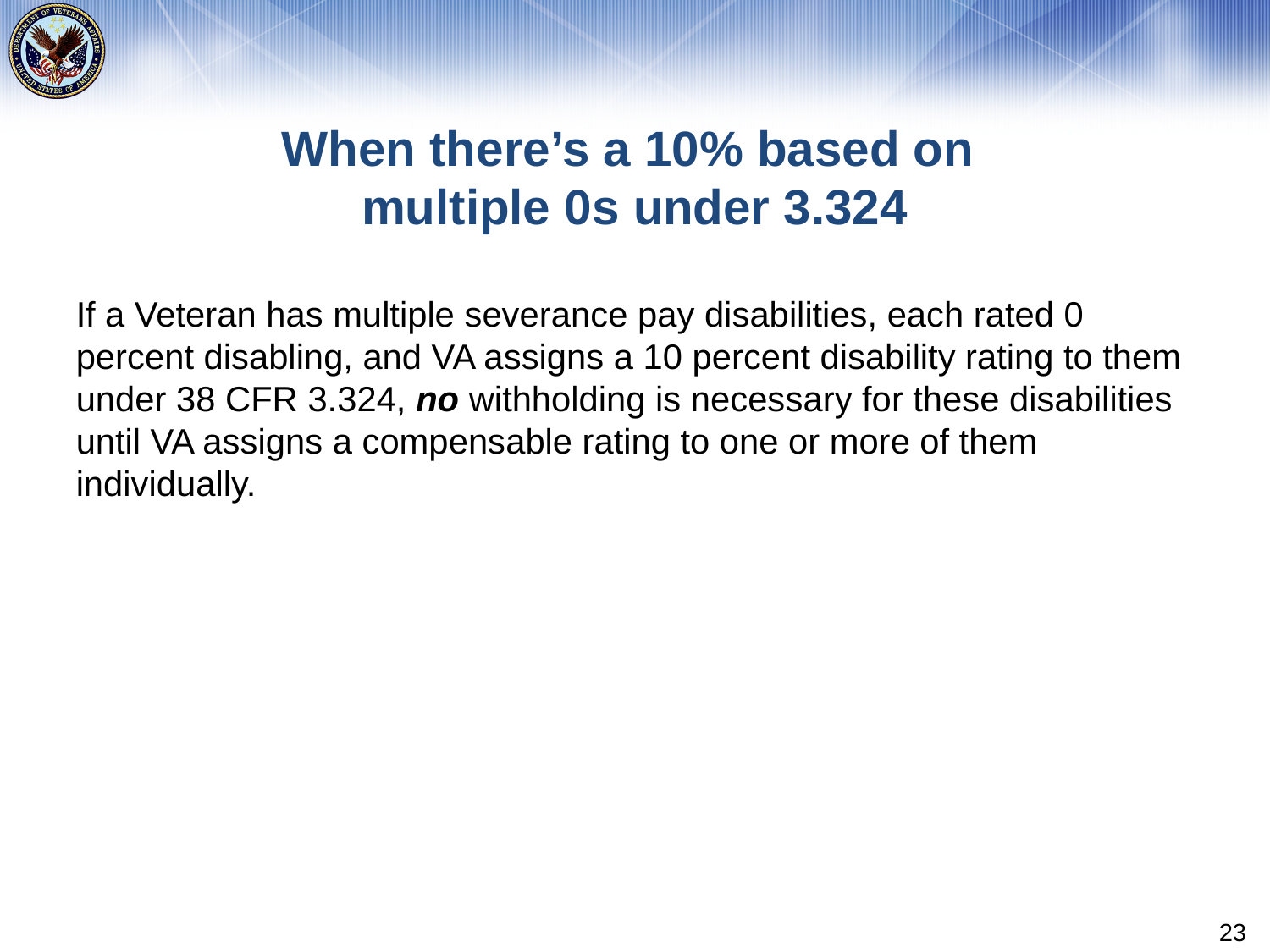

# When there’s a 10% based on multiple 0s under 3.324
If a Veteran has multiple severance pay disabilities, each rated 0 percent disabling, and VA assigns a 10 percent disability rating to them under 38 CFR 3.324, no withholding is necessary for these disabilities until VA assigns a compensable rating to one or more of them individually.
23